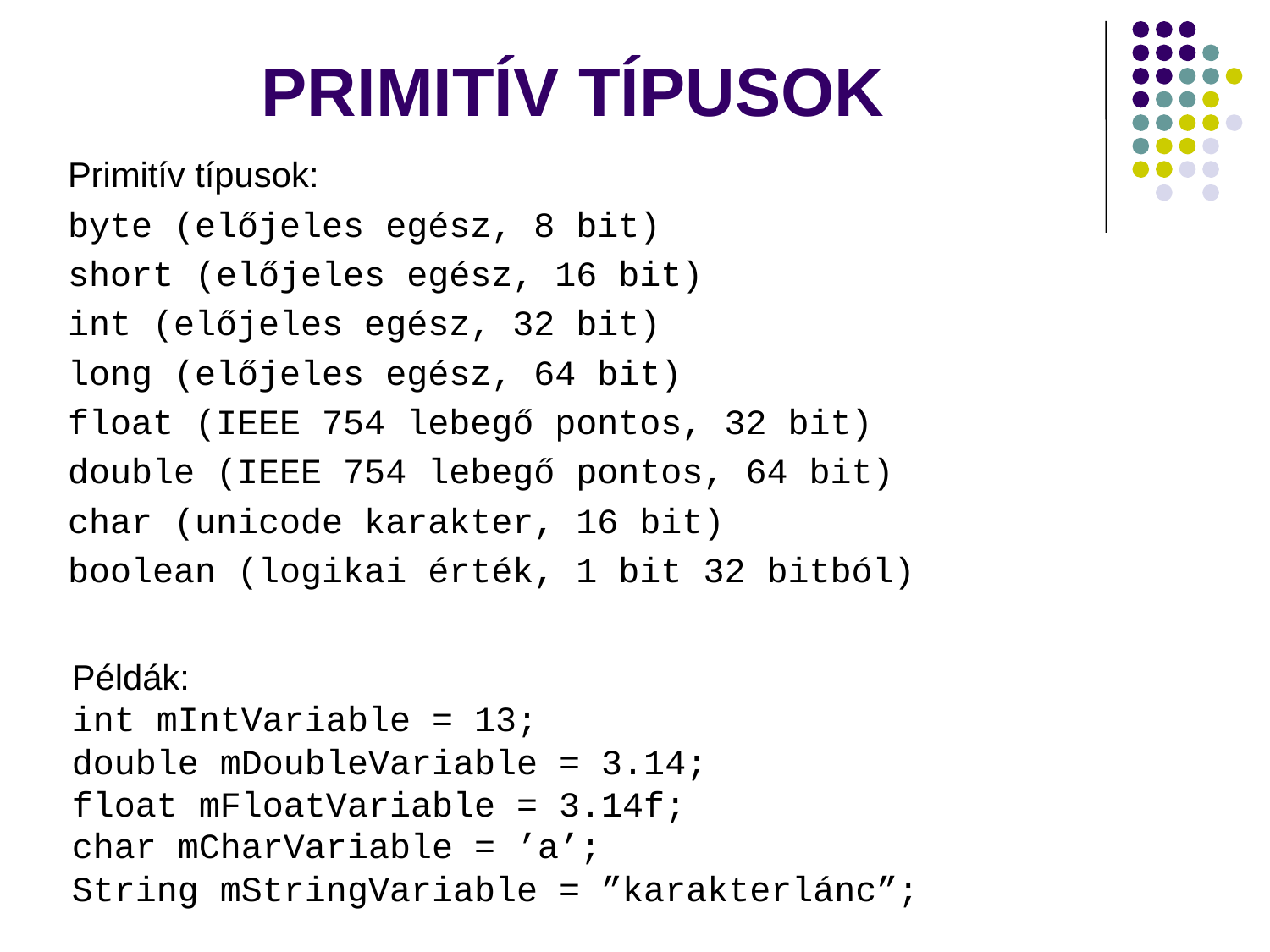

# PRIMITÍV TÍPUSOK
Primitív típusok:
byte (előjeles egész, 8 bit)
short (előjeles egész, 16 bit)
int (előjeles egész, 32 bit)
long (előjeles egész, 64 bit)
float (IEEE 754 lebegő pontos, 32 bit)
double (IEEE 754 lebegő pontos, 64 bit)
char (unicode karakter, 16 bit)
boolean (logikai érték, 1 bit 32 bitból)
Példák:
int mIntVariable = 13;
double mDoubleVariable = 3.14;
float mFloatVariable = 3.14f;
char mCharVariable = ’a’;
String mStringVariable = ”karakterlánc”;